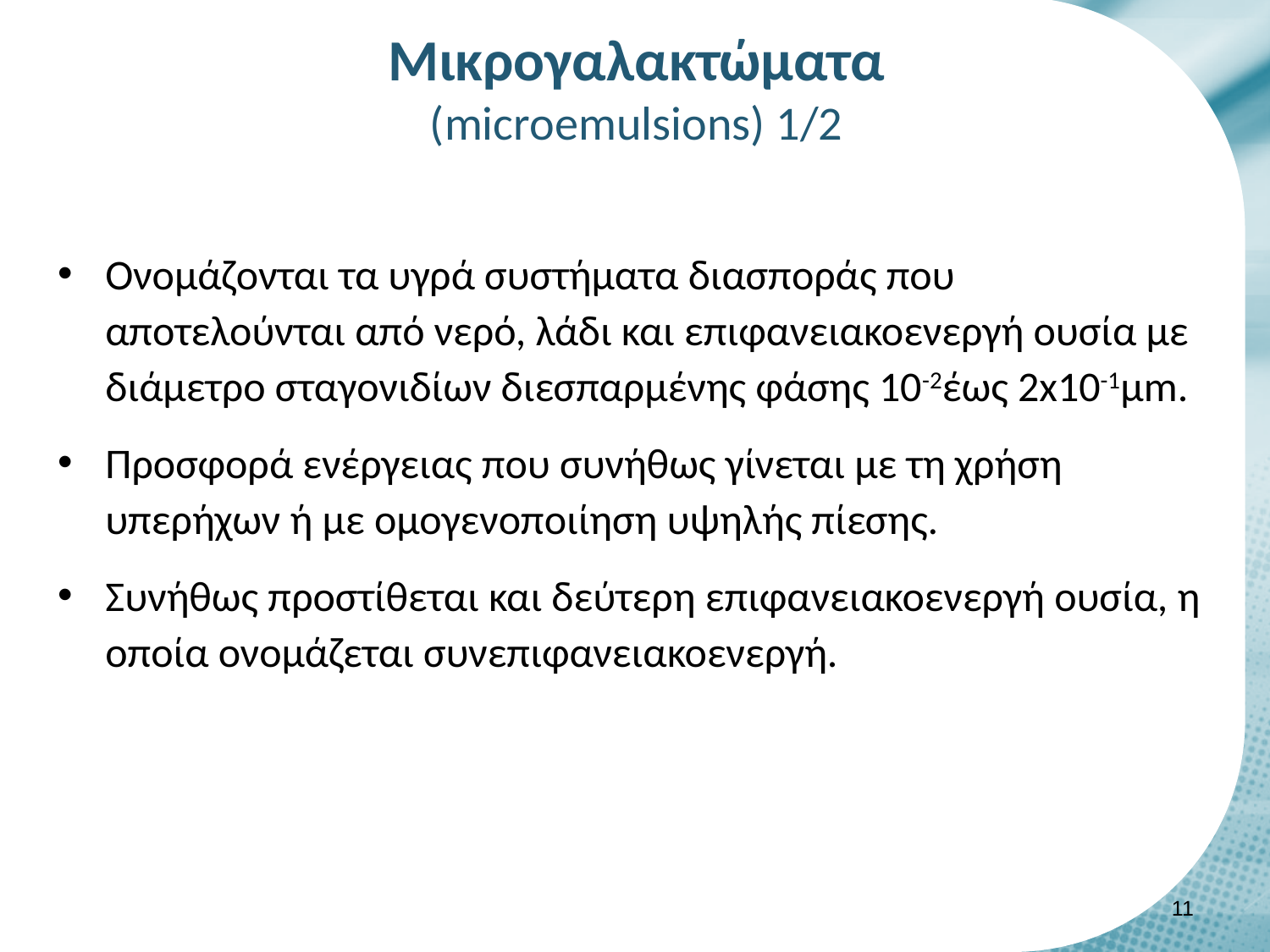

# Mικρογαλακτώματα (microemulsions) 1/2
Ονομάζονται τα υγρά συστήματα διασποράς που αποτελούνται από νερό, λάδι και επιφανειακοενεργή ουσία με διάμετρο σταγονιδίων διεσπαρμένης φάσης 10-2έως 2x10-1μm.
Προσφορά ενέργειας που συνήθως γίνεται με τη χρήση υπερήχων ή με ομογενοποιίηση υψηλής πίεσης.
Συνήθως προστίθεται και δεύτερη επιφανειακοενεργή ουσία, η οποία ονομάζεται συνεπιφανειακοενεργή.
11